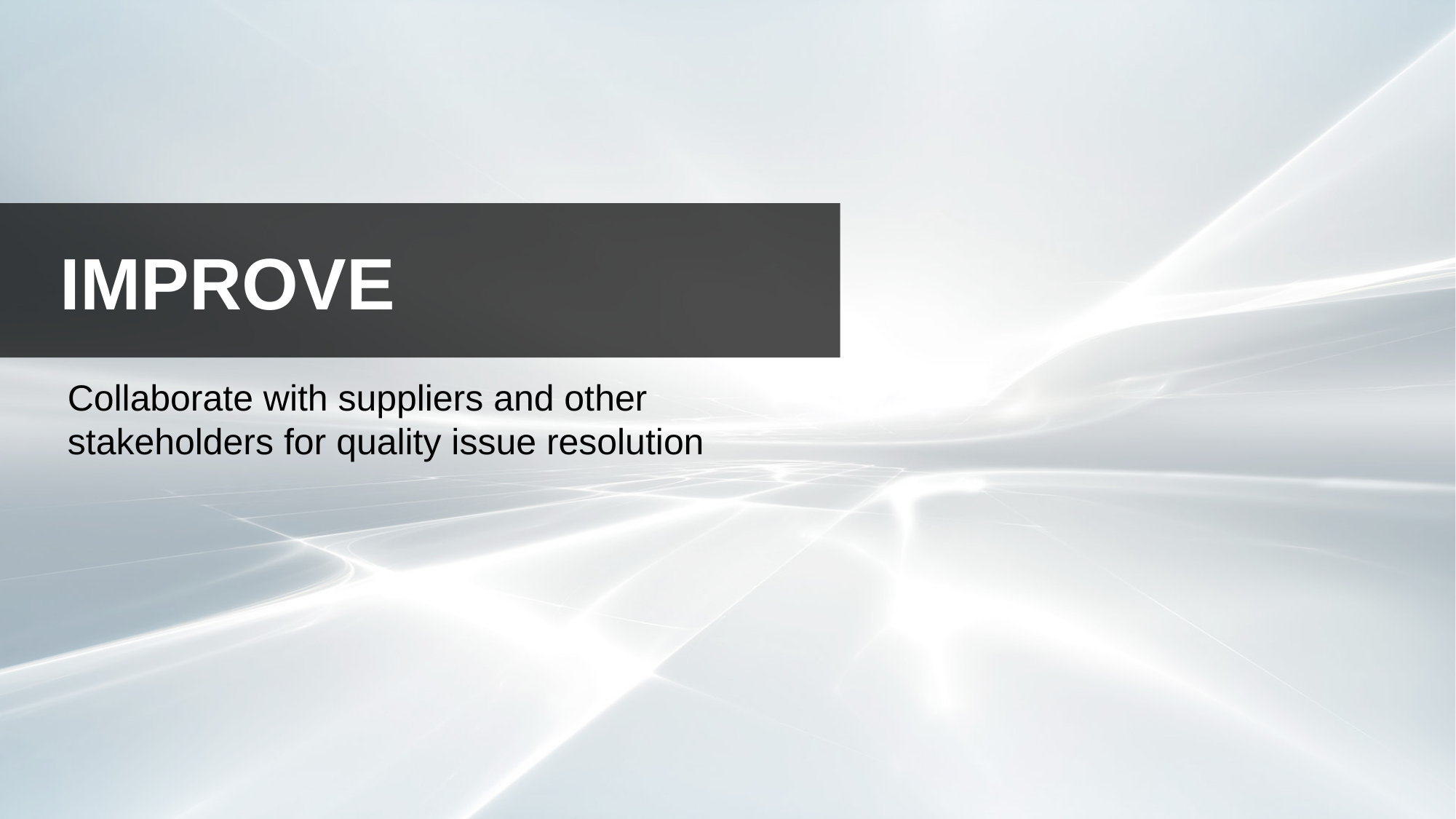

# Improve
Collaborate with suppliers and other stakeholders for quality issue resolution